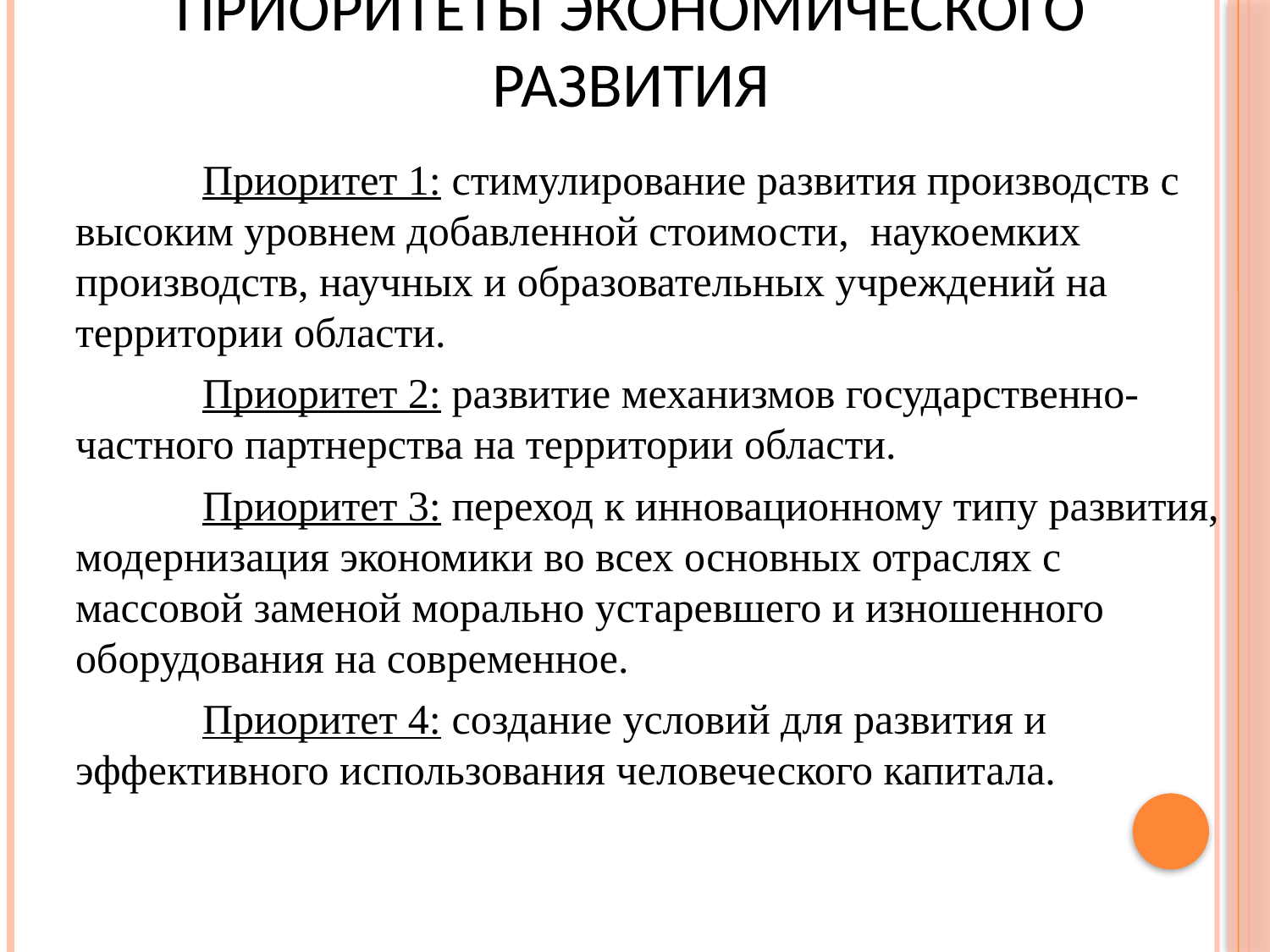

# Приоритеты экономического развития
		Приоритет 1: стимулирование развития производств с высоким уровнем добавленной стоимости,  наукоемких производств, научных и образовательных учреждений на территории области.
		Приоритет 2: развитие механизмов государственно-частного партнерства на территории области.
		Приоритет 3: переход к инновационному типу развития, модернизация экономики во всех основных отраслях с массовой заменой морально устаревшего и изношенного оборудования на современное.
		Приоритет 4: создание условий для развития и эффективного использования человеческого капитала.